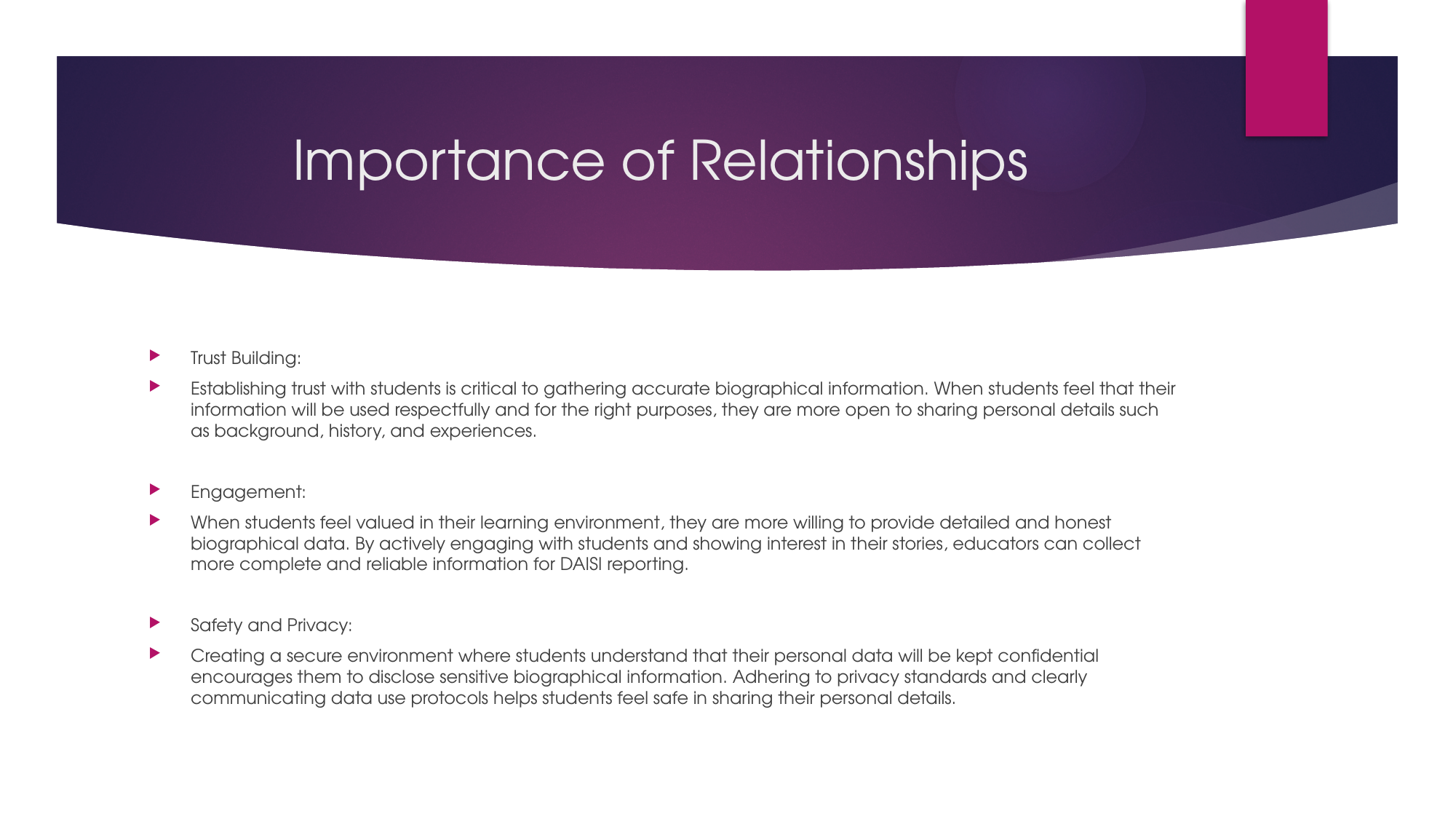

# Importance of Relationships

Trust Building:
Establishing trust with students is critical to gathering accurate biographical information. When students feel that their information will be used respectfully and for the right purposes, they are more open to sharing personal details such as background, history, and experiences.

Engagement:
When students feel valued in their learning environment, they are more willing to provide detailed and honest biographical data. By actively engaging with students and showing interest in their stories, educators can collect more complete and reliable information for DAISI reporting.

Safety and Privacy:
Creating a secure environment where students understand that their personal data will be kept confidential encourages them to disclose sensitive biographical information. Adhering to privacy standards and clearly communicating data use protocols helps students feel safe in sharing their personal details.